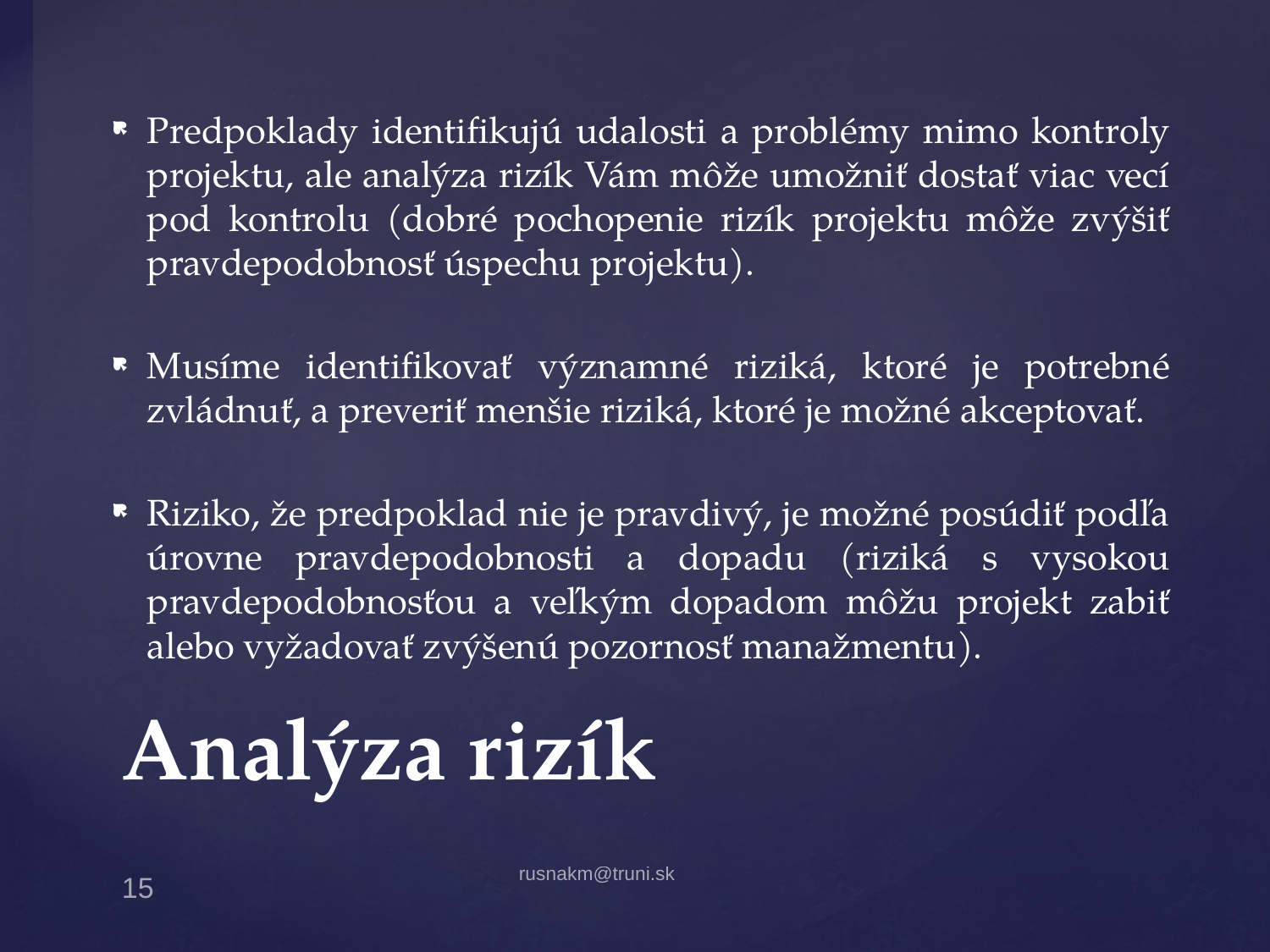

Predpoklady identifikujú udalosti a problémy mimo kontroly projektu, ale analýza rizík Vám môže umožniť dostať viac vecí pod kontrolu (dobré pochopenie rizík projektu môže zvýšiť pravdepodobnosť úspechu projektu).

Musíme identifikovať významné riziká, ktoré je potrebné zvládnuť, a preveriť menšie riziká, ktoré je možné akceptovať.

Riziko, že predpoklad nie je pravdivý, je možné posúdiť podľa úrovne pravdepodobnosti a dopadu (riziká s vysokou pravdepodobnosťou a veľkým dopadom môžu projekt zabiť alebo vyžadovať zvýšenú pozornosť manažmentu).
# Analýza rizík
rusnakm@truni.sk
15